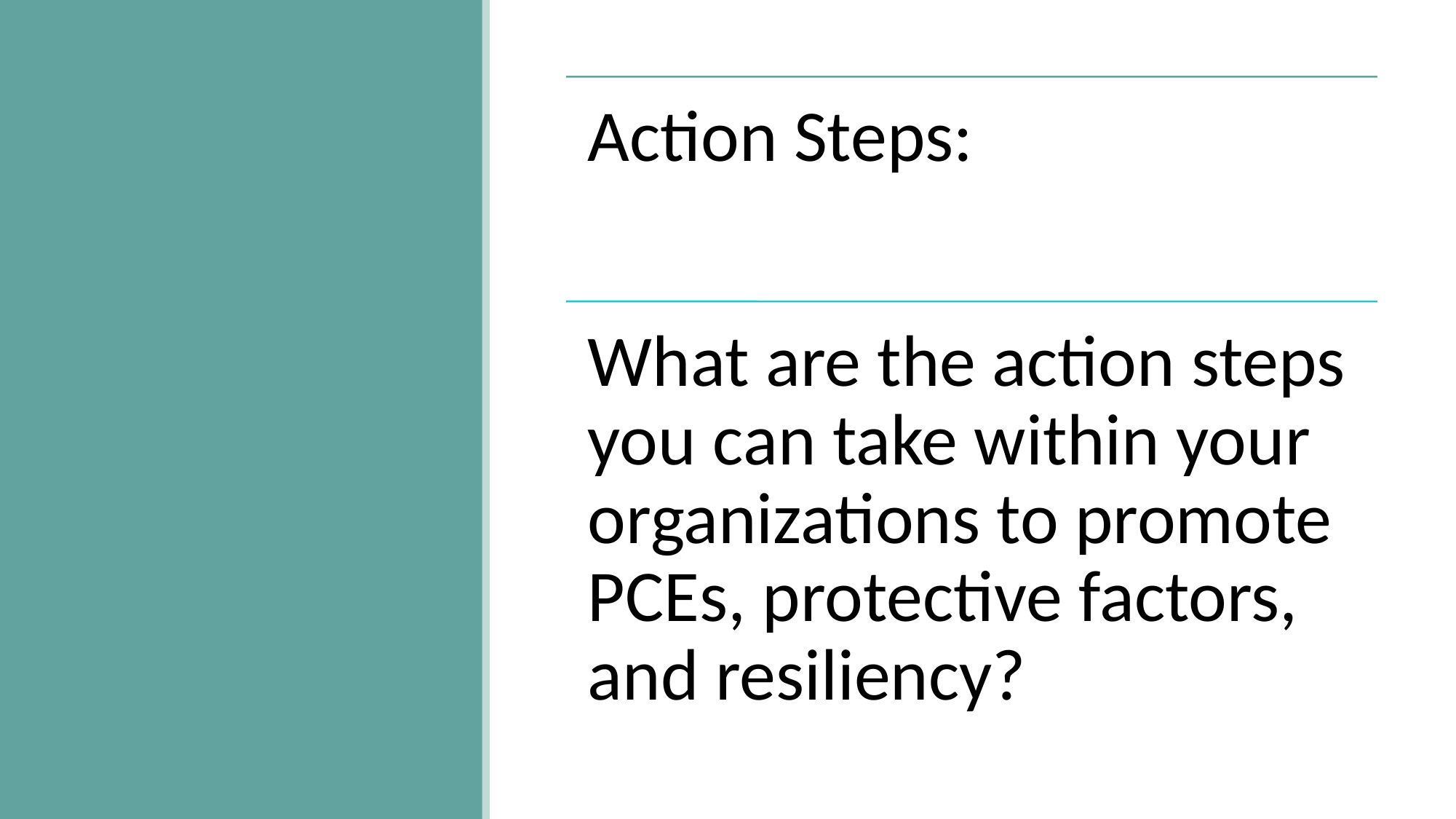

Action Steps:
What are the action steps you can take within your organizations to promote PCEs, protective factors, and resiliency?